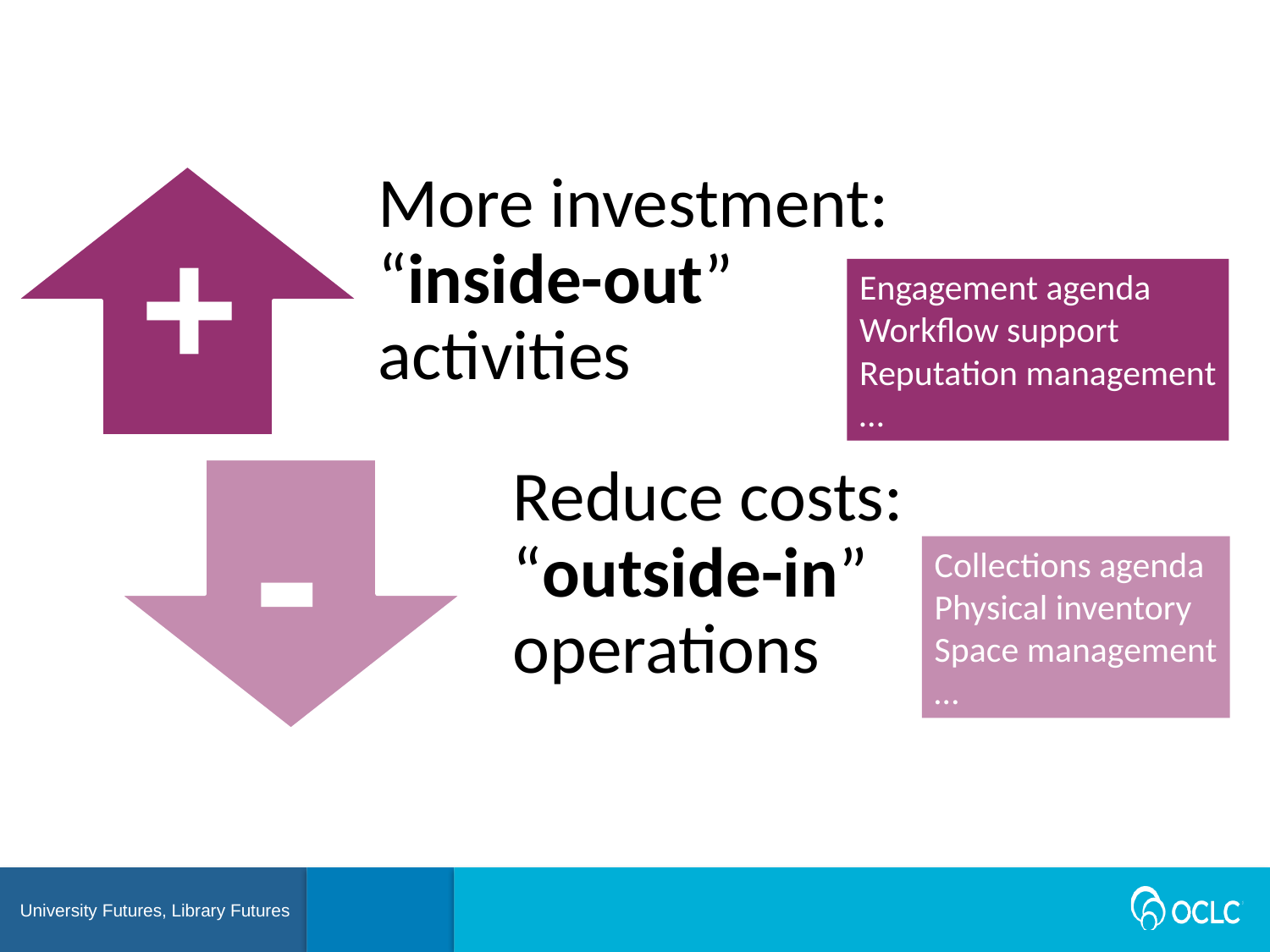

More investment: “inside-out” activities
Reduce costs: “outside-in” operations
+
Engagement agenda
Workflow support
Reputation management
…
-
Collections agenda
Physical inventory
Space management
…